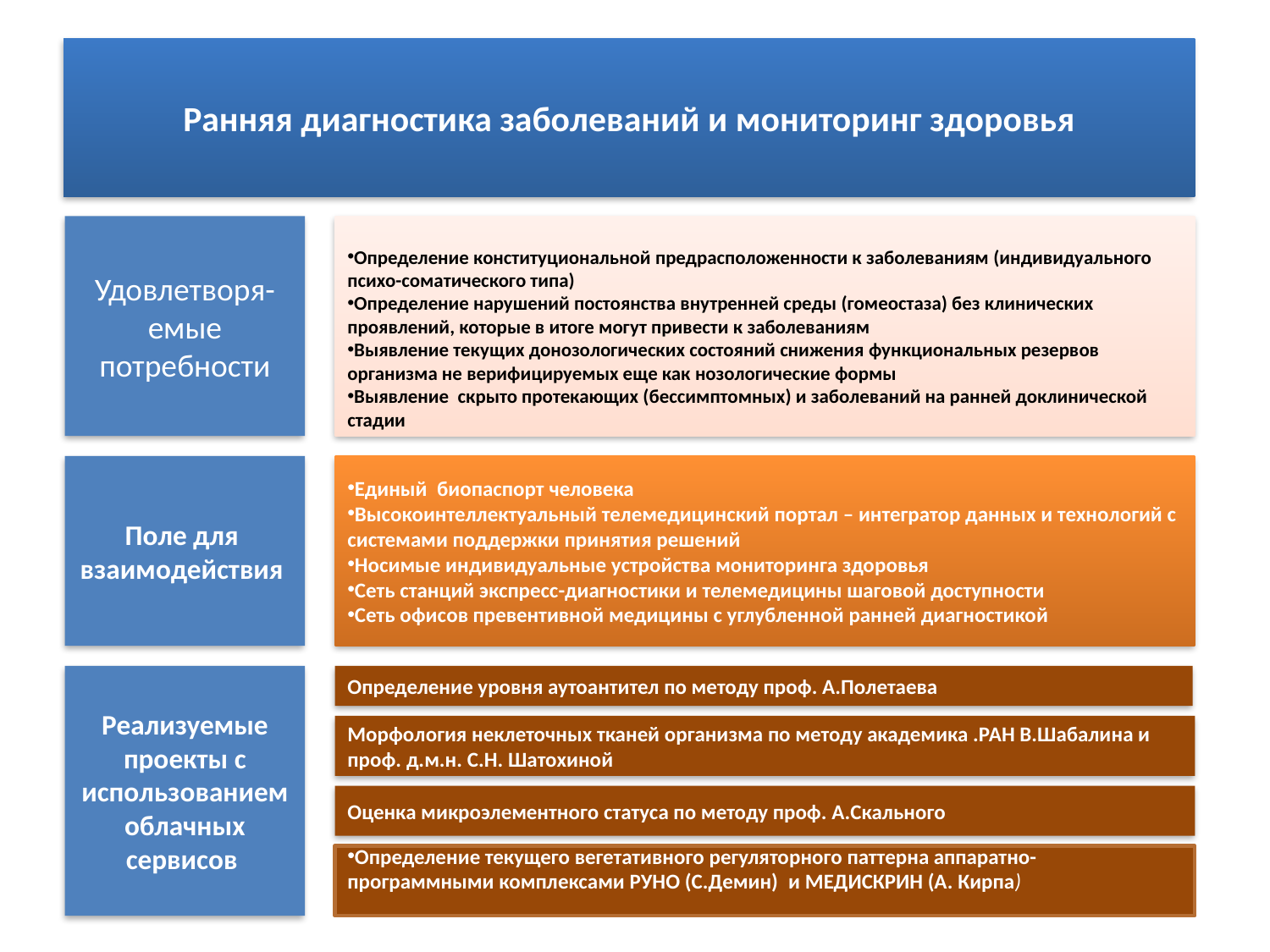

# Ранняя диагностика заболеваний и мониторинг здоровья
Удовлетворя-емые потребности

Определение конституциональной предрасположенности к заболеваниям (индивидуального психо-соматического типа)
Определение нарушений постоянства внутренней среды (гомеостаза) без клинических проявлений, которые в итоге могут привести к заболеваниям
Выявление текущих донозологических состояний снижения функциональных резервов организма не верифицируемых еще как нозологические формы
Выявление  скрыто протекающих (бессимптомных) и заболеваний на ранней доклинической стадии
Поле для
взаимодействия

Единый  биопаспорт человека
Высокоинтеллектуальный телемедицинский портал – интегратор данных и технологий с системами поддержки принятия решений
Носимые индивидуальные устройства мониторинга здоровья
Сеть станций экспресс-диагностики и телемедицины шаговой доступности
Сеть офисов превентивной медицины с углубленной ранней диагностикой

Реализуемые проекты с использованием облачных сервисов

Определение уровня аутоантител по методу проф. А.Полетаева

Морфология неклеточных тканей организма по методу академика .РАН В.Шабалина и проф. д.м.н. С.Н. Шатохиной

Оценка микроэлементного статуса по методу проф. А.Скального

Определение текущего вегетативного регуляторного паттерна аппаратно-программными комплексами РУНО (С.Демин)  и МЕДИСКРИН (А. Кирпа)